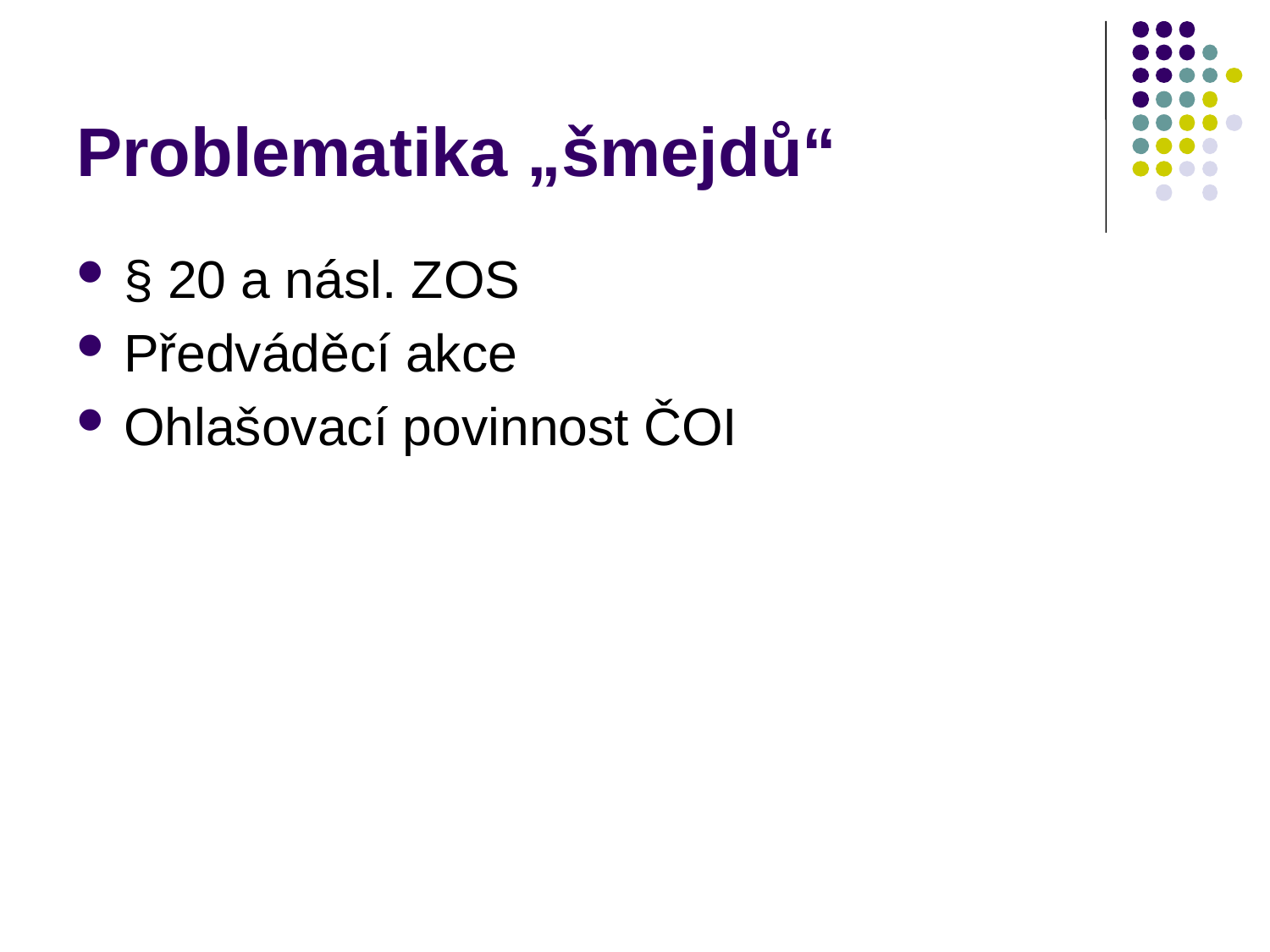

# Problematika „šmejdů“
§ 20 a násl. ZOS
Předváděcí akce
Ohlašovací povinnost ČOI